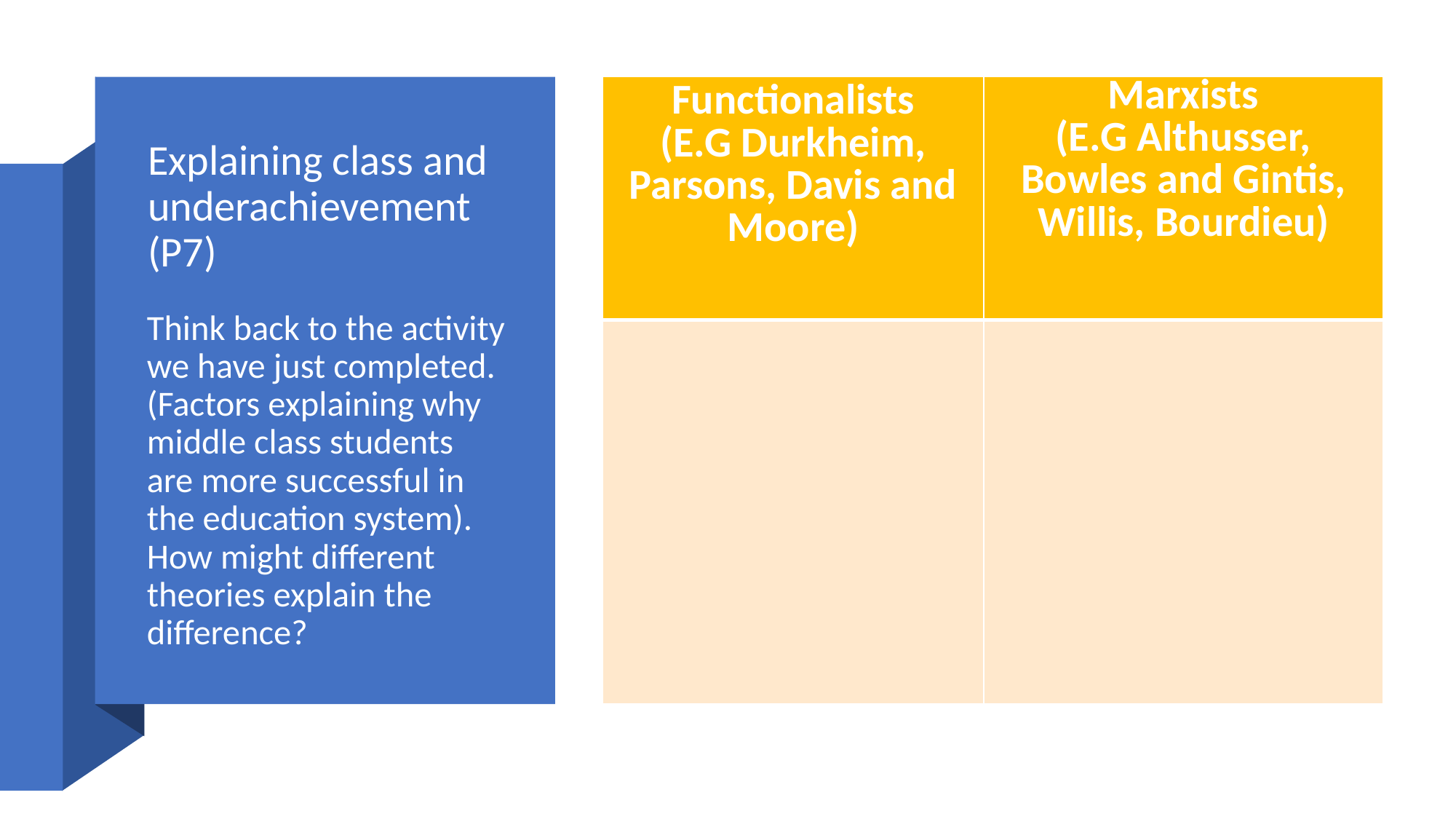

| Functionalists (E.G Durkheim, Parsons, Davis and Moore) | Marxists (E.G Althusser, Bowles and Gintis, Willis, Bourdieu) |
| --- | --- |
|  |  |

# Explaining class and underachievement (P7)

Think back to the activity we have just completed. (Factors explaining why middle class students are more successful in the education system). How might different theories explain the difference?